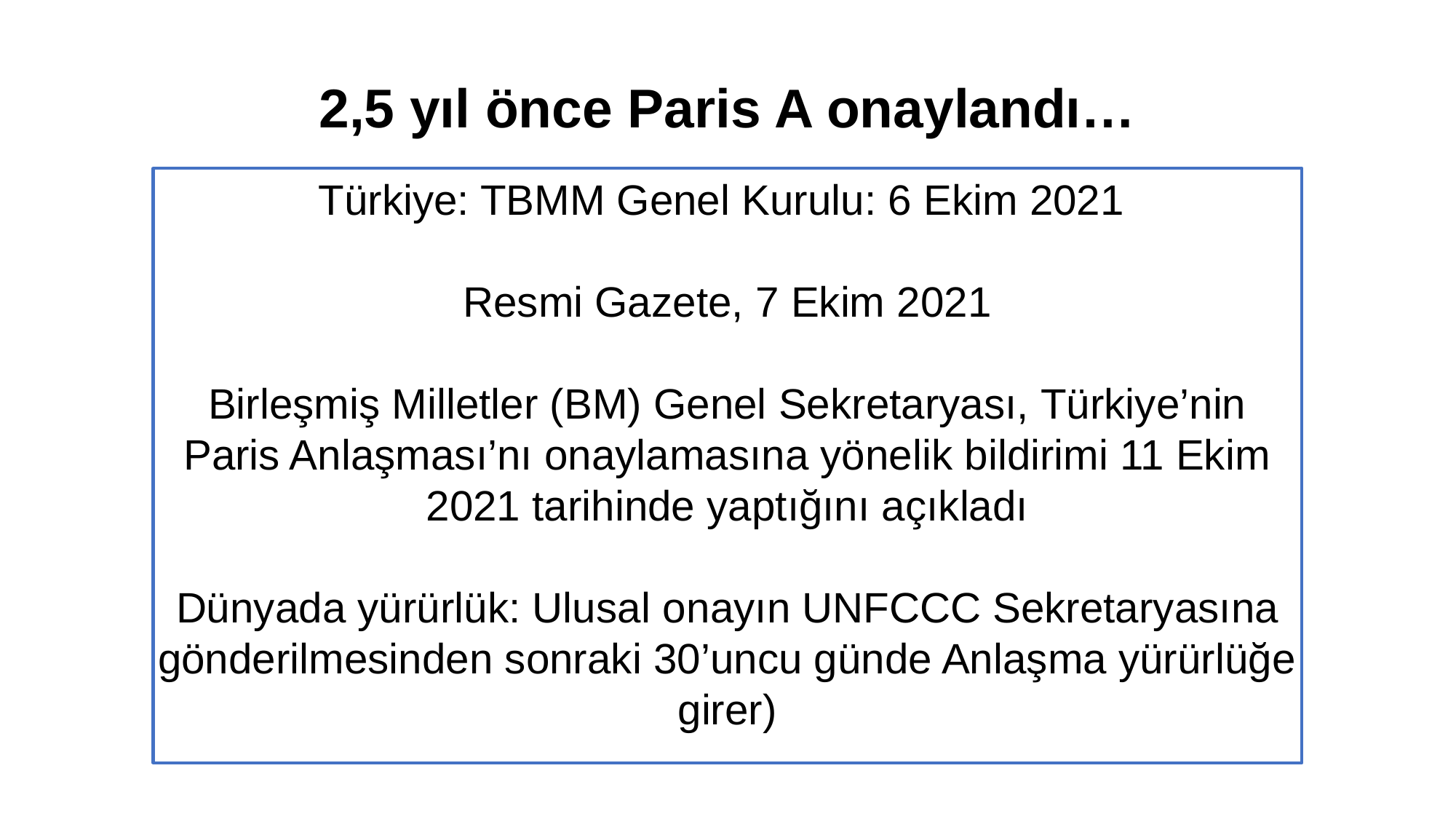

# 2,5 yıl önce Paris A onaylandı…
Türkiye: TBMM Genel Kurulu: 6 Ekim 2021

Resmi Gazete, 7 Ekim 2021

Birleşmiş Milletler (BM) Genel Sekretaryası, Türkiye’nin Paris Anlaşması’nı onaylamasına yönelik bildirimi 11 Ekim 2021 tarihinde yaptığını açıkladı

Dünyada yürürlük: Ulusal onayın UNFCCC Sekretaryasına gönderilmesinden sonraki 30’uncu günde Anlaşma yürürlüğe girer)